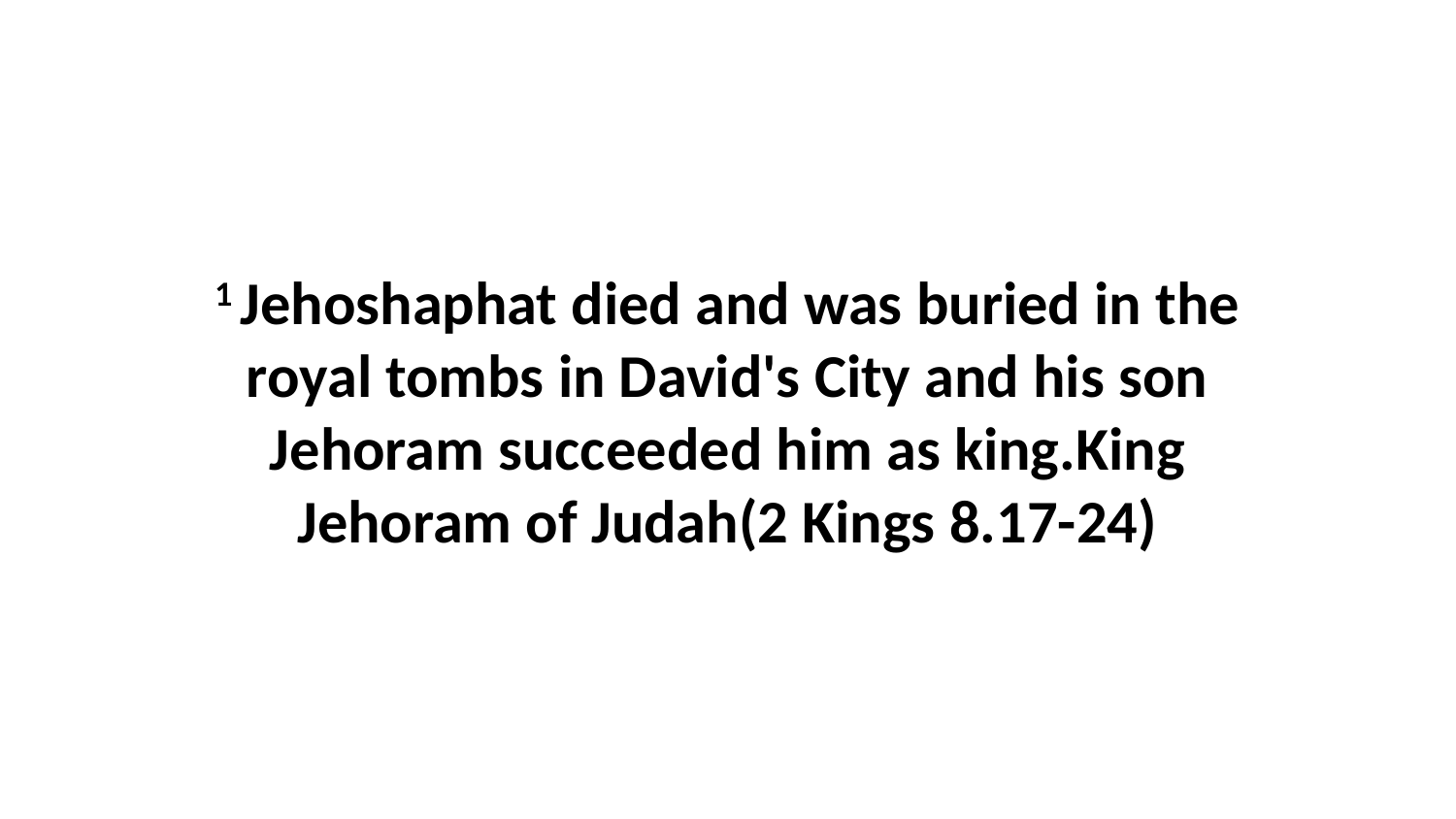

1 Jehoshaphat died and was buried in the royal tombs in David's City and his son Jehoram succeeded him as king.King Jehoram of Judah(2 Kings 8.17-24)